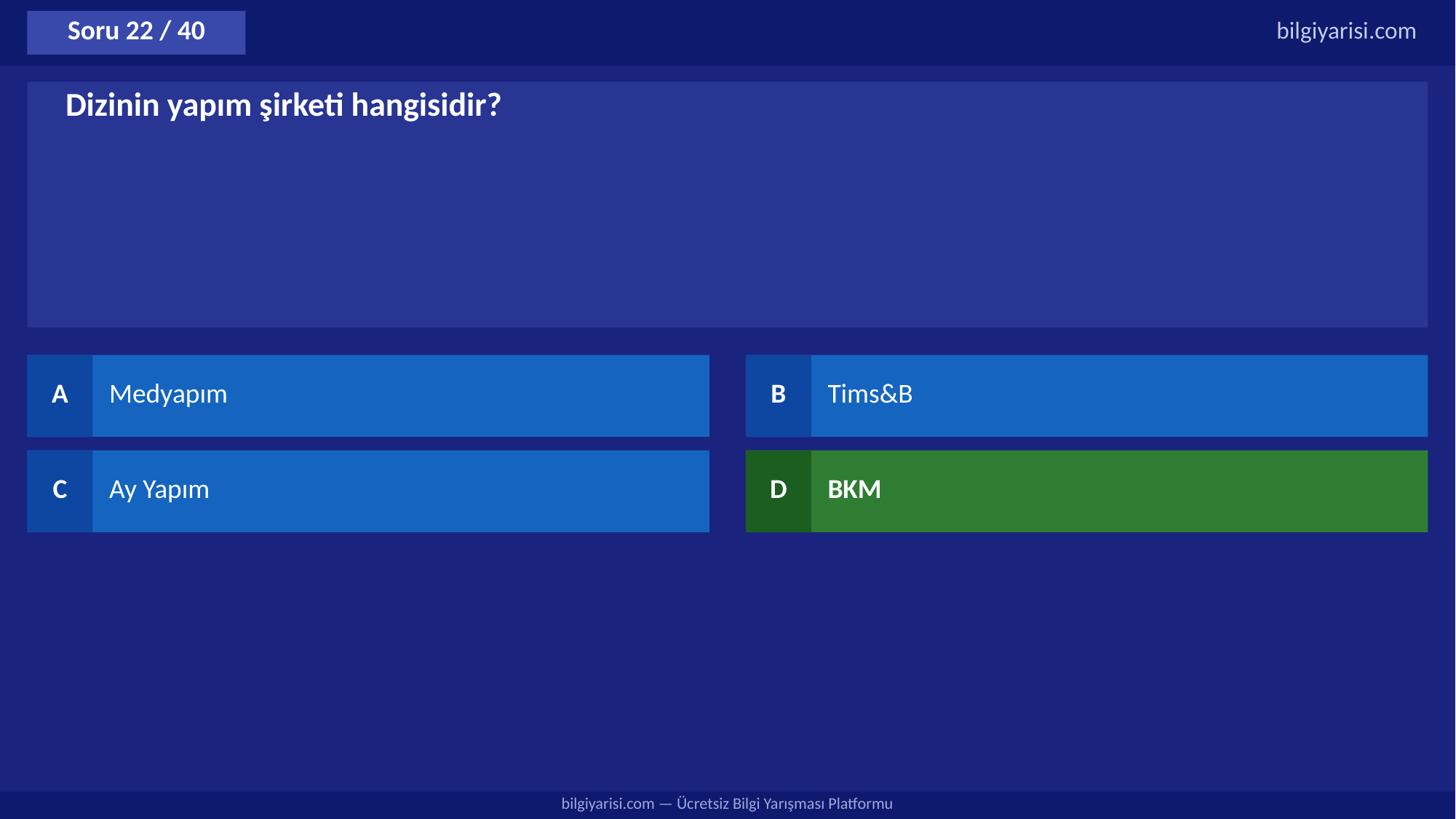

Soru 22 / 40
bilgiyarisi.com

Dizinin yapım şirketi hangisidir?

A
Medyapım

B
Tims&B

C
Ay Yapım

D
BKM
bilgiyarisi.com — Ücretsiz Bilgi Yarışması Platformu